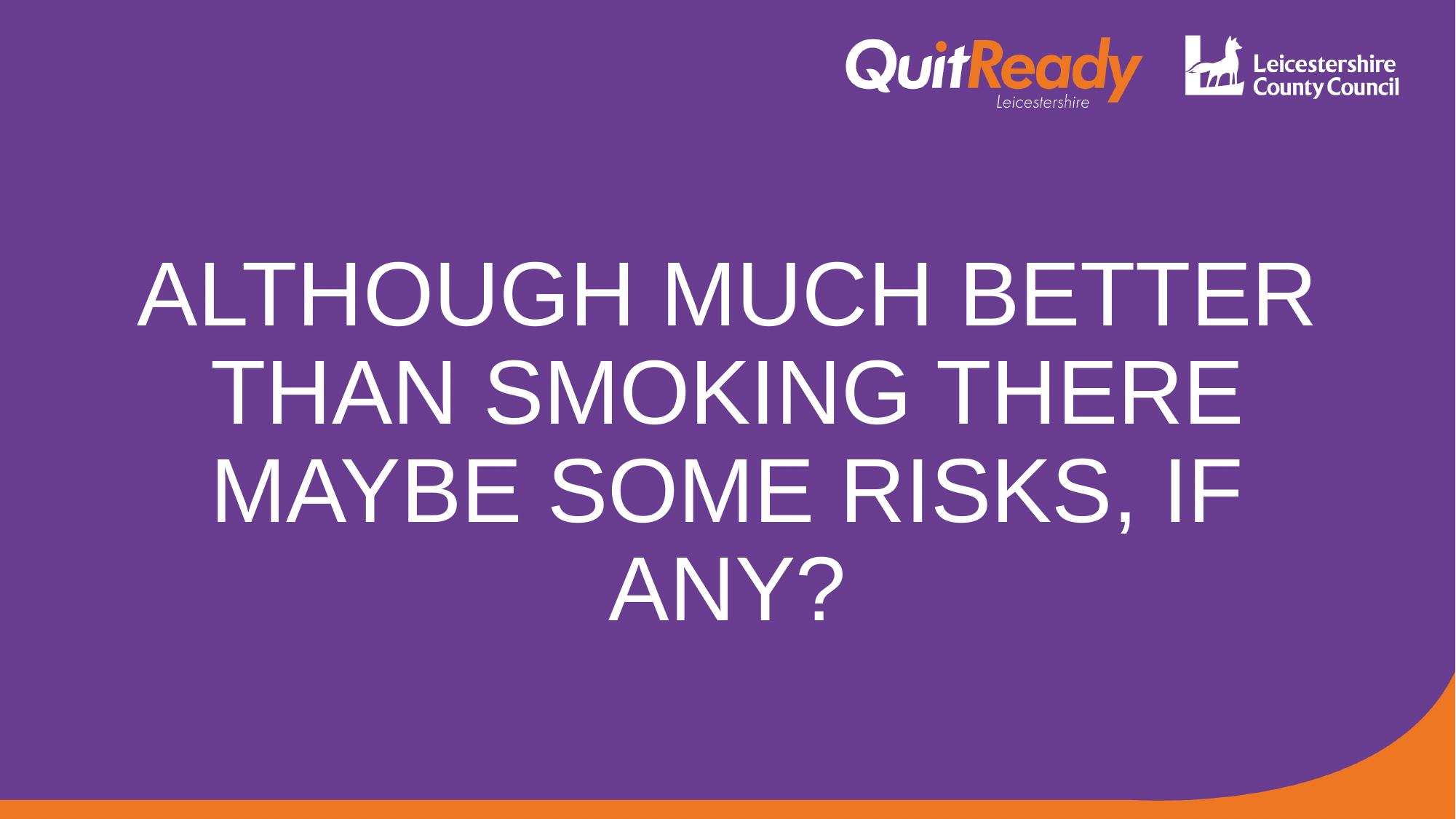

ALTHOUGH MUCH BETTER THAN SMOKING THERE MAYBE SOME RISKS, IF ANY?